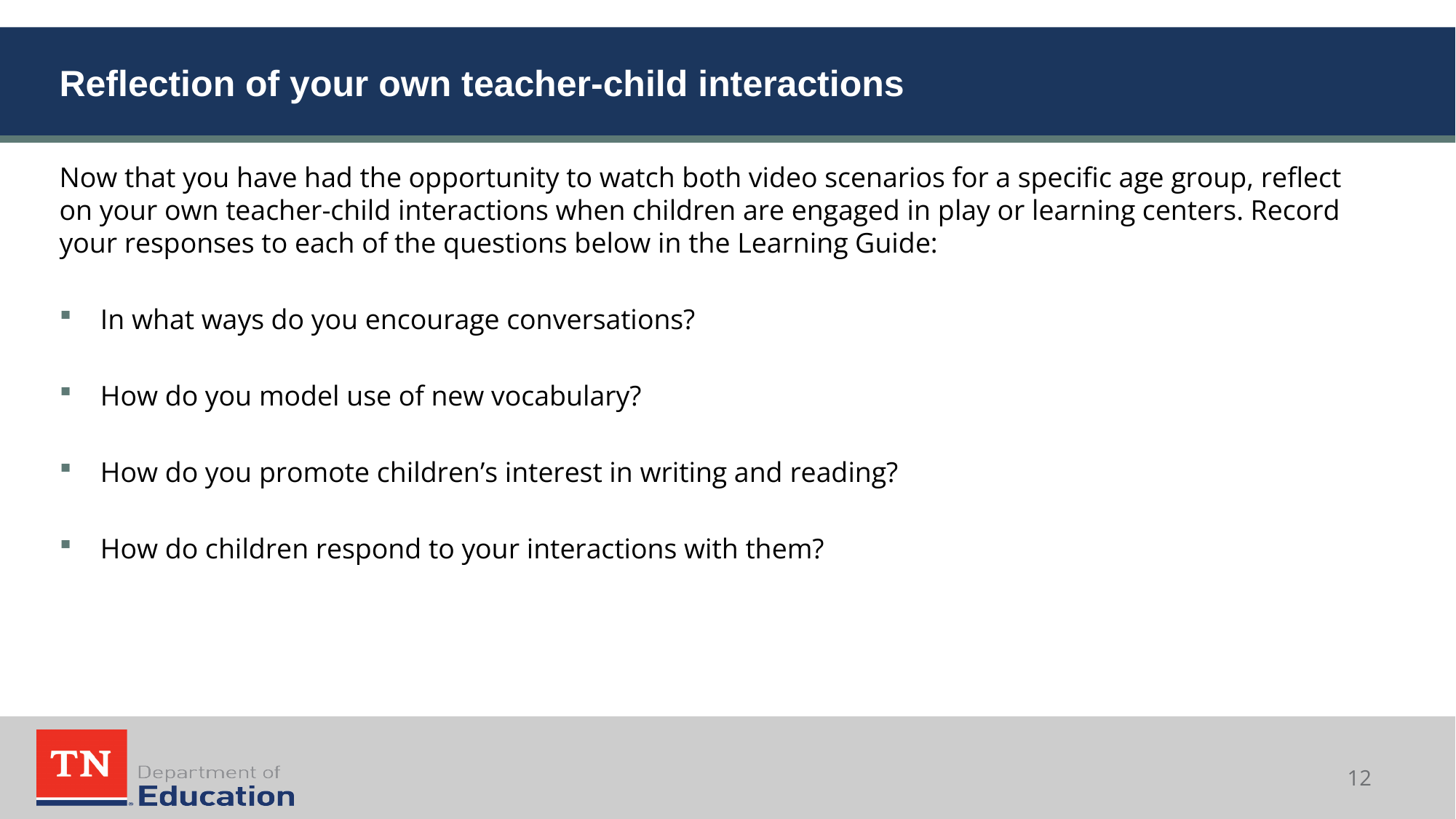

# Reflection of your own teacher-child interactions
Now that you have had the opportunity to watch both video scenarios for a specific age group, reflect on your own teacher-child interactions when children are engaged in play or learning centers. Record your responses to each of the questions below in the Learning Guide:

In what ways do you encourage conversations?

How do you model use of new vocabulary?

How do you promote children’s interest in writing and reading?

How do children respond to your interactions with them?

12